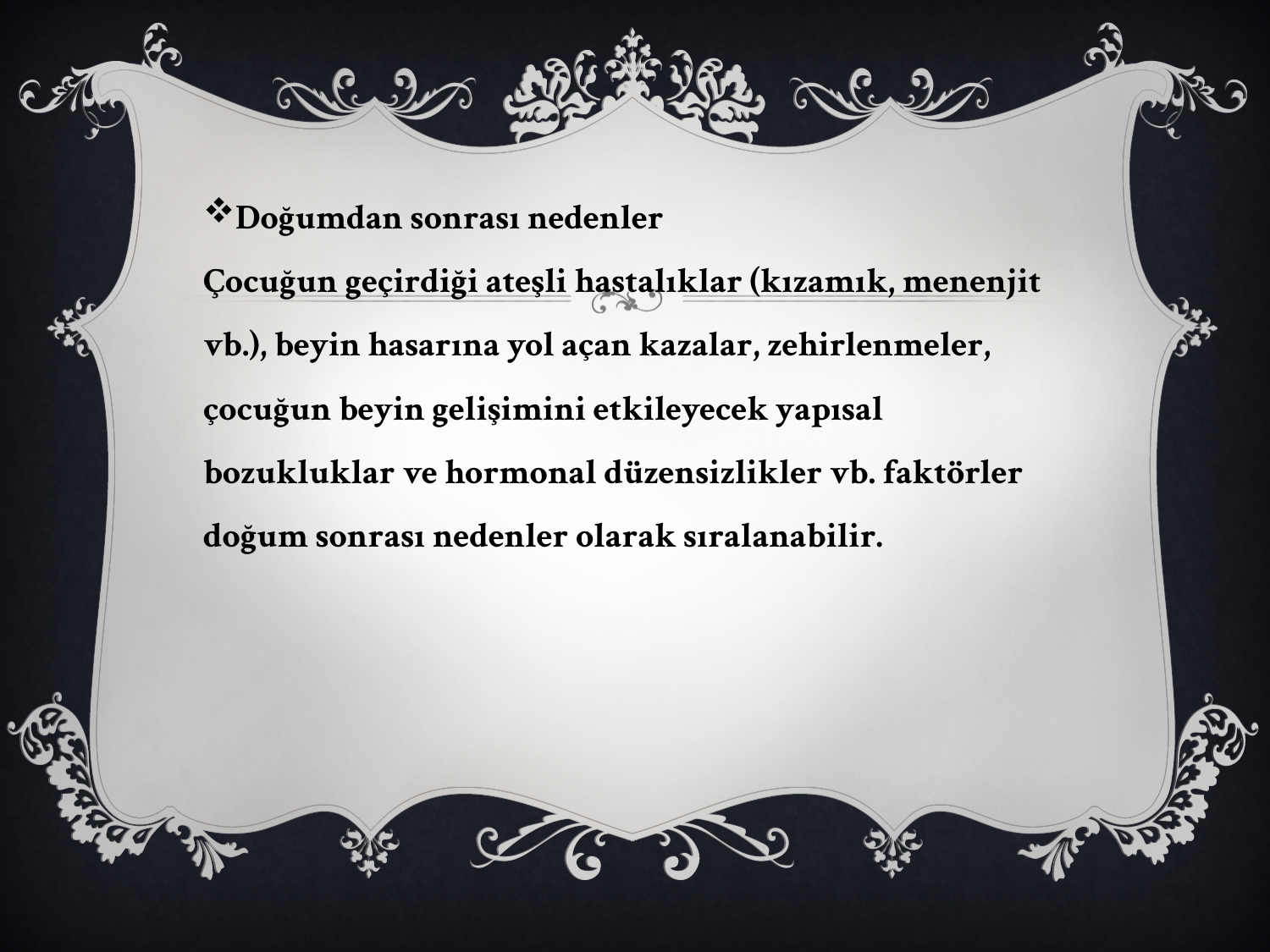

Doğumdan sonrası nedenler
Çocuğun geçirdiği ateşli hastalıklar (kızamık, menenjit vb.), beyin hasarına yol açan kazalar, zehirlenmeler, çocuğun beyin gelişimini etkileyecek yapısal bozukluklar ve hormonal düzensizlikler vb. faktörler doğum sonrası nedenler olarak sıralanabilir.